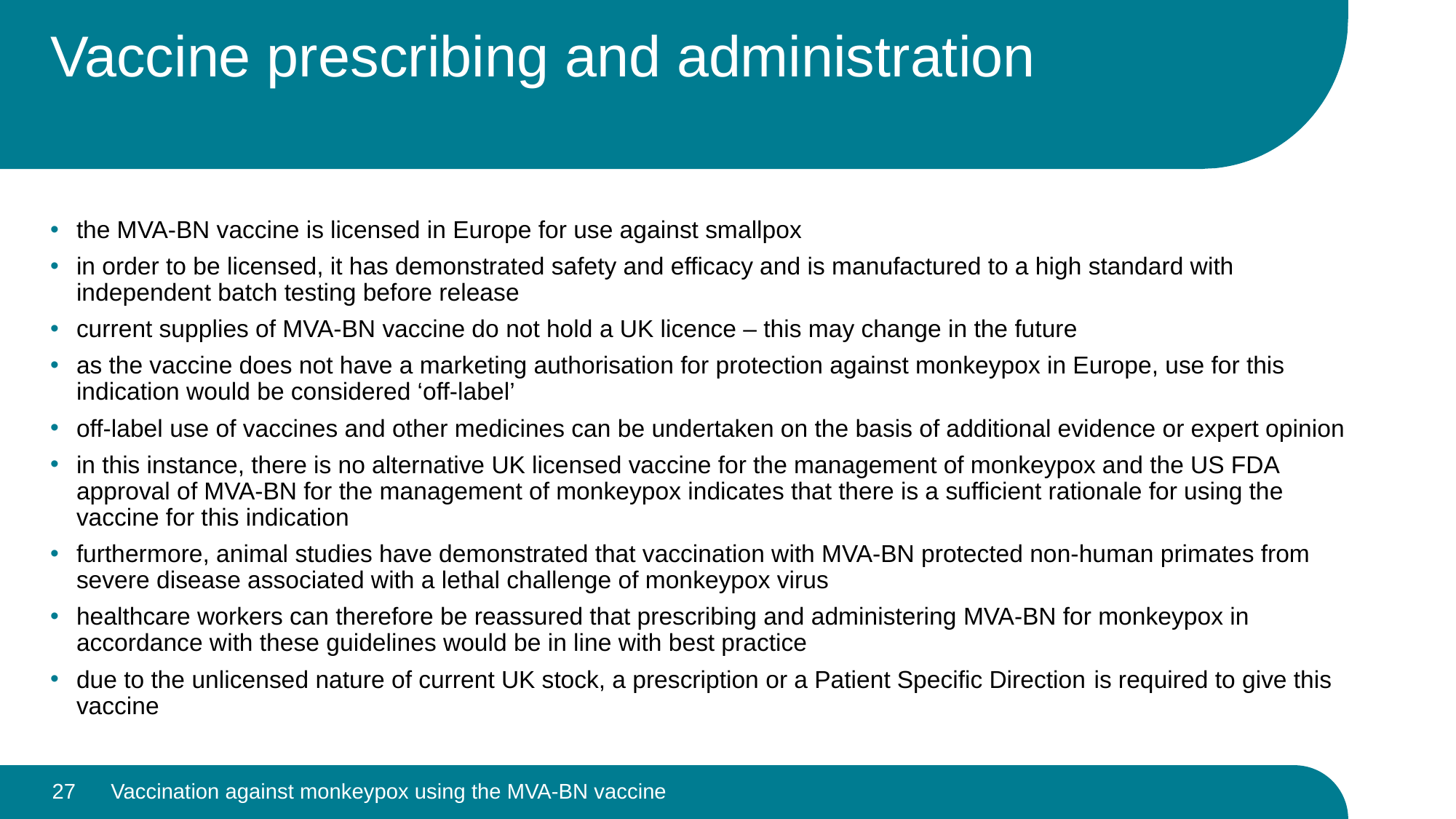

# Vaccine prescribing and administration
the MVA-BN vaccine is licensed in Europe for use against smallpox
in order to be licensed, it has demonstrated safety and efficacy and is manufactured to a high standard with independent batch testing before release
current supplies of MVA-BN vaccine do not hold a UK licence – this may change in the future
as the vaccine does not have a marketing authorisation for protection against monkeypox in Europe, use for this indication would be considered ‘off-label’
off-label use of vaccines and other medicines can be undertaken on the basis of additional evidence or expert opinion
in this instance, there is no alternative UK licensed vaccine for the management of monkeypox and the US FDA approval of MVA-BN for the management of monkeypox indicates that there is a sufficient rationale for using the vaccine for this indication
furthermore, animal studies have demonstrated that vaccination with MVA-BN protected non-human primates from severe disease associated with a lethal challenge of monkeypox virus
healthcare workers can therefore be reassured that prescribing and administering MVA-BN for monkeypox in accordance with these guidelines would be in line with best practice
due to the unlicensed nature of current UK stock, a prescription or a Patient Specific Direction is required to give this vaccine
27
Vaccination against monkeypox using the MVA-BN vaccine